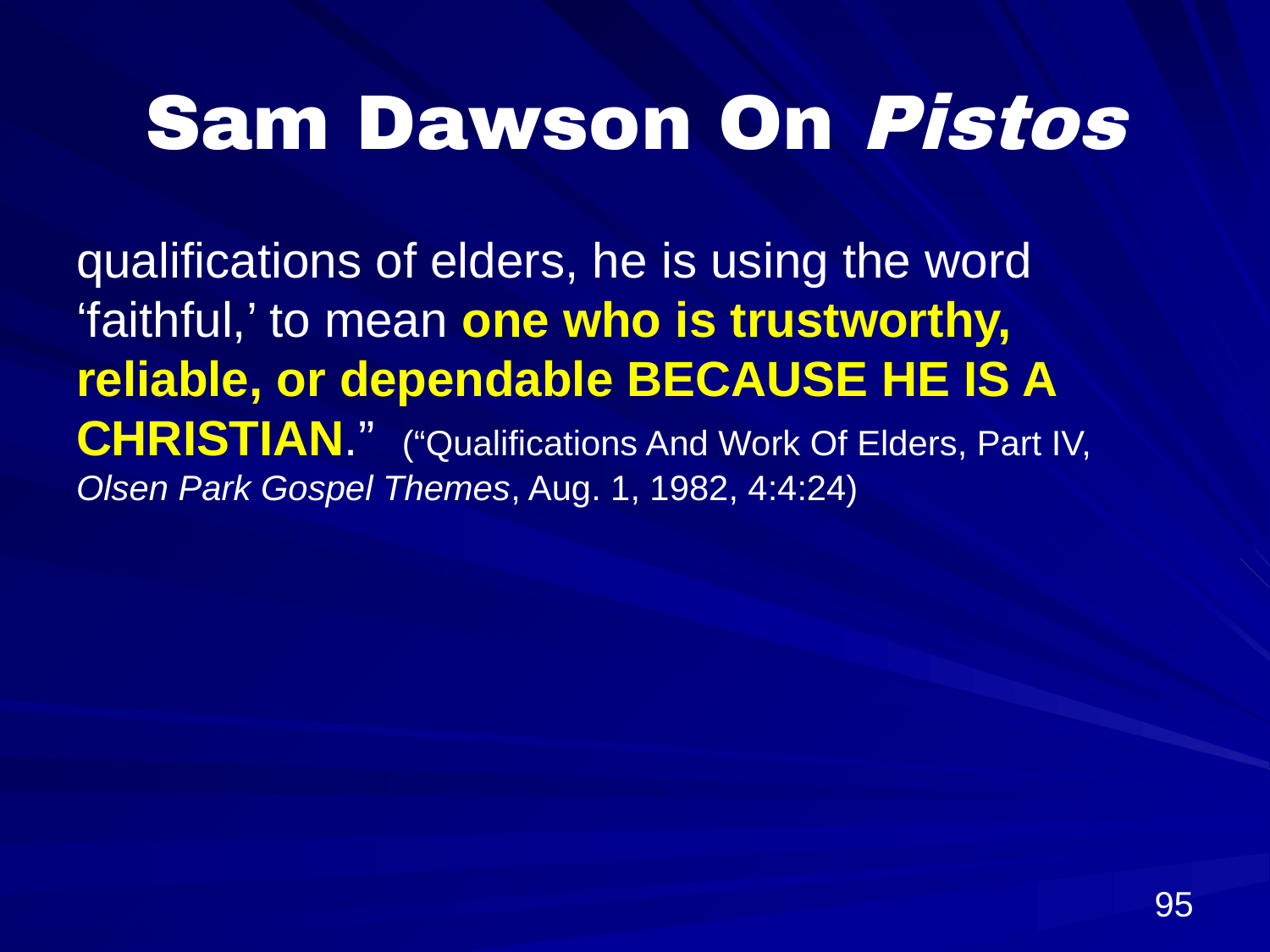

# Sam Dawson On Pistos
qualifications of elders, he is using the word ‘faithful,’ to mean one who is trustworthy, reliable, or dependable BECAUSE HE IS A CHRISTIAN.”  (“Qualifications And Work Of Elders, Part IV, Olsen Park Gospel Themes, Aug. 1, 1982, 4:4:24)
95